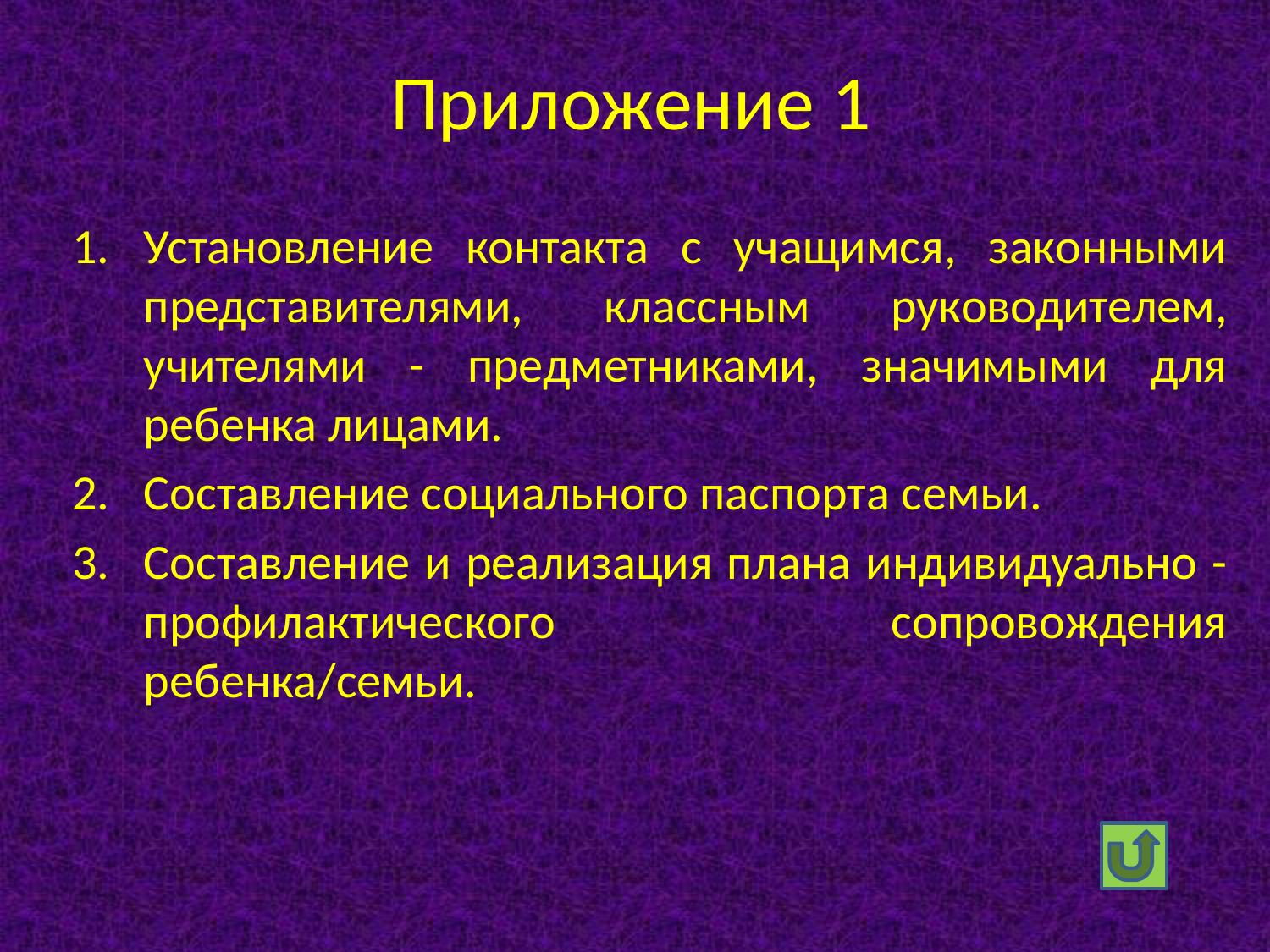

# Приложение 1
Установление контакта с учащимся, законными представителями, классным руководителем, учителями - предметниками, значимыми для ребенка лицами.
Составление социального паспорта семьи.
Составление и реализация плана индивидуально - профилактического  сопровождения ребенка/семьи.